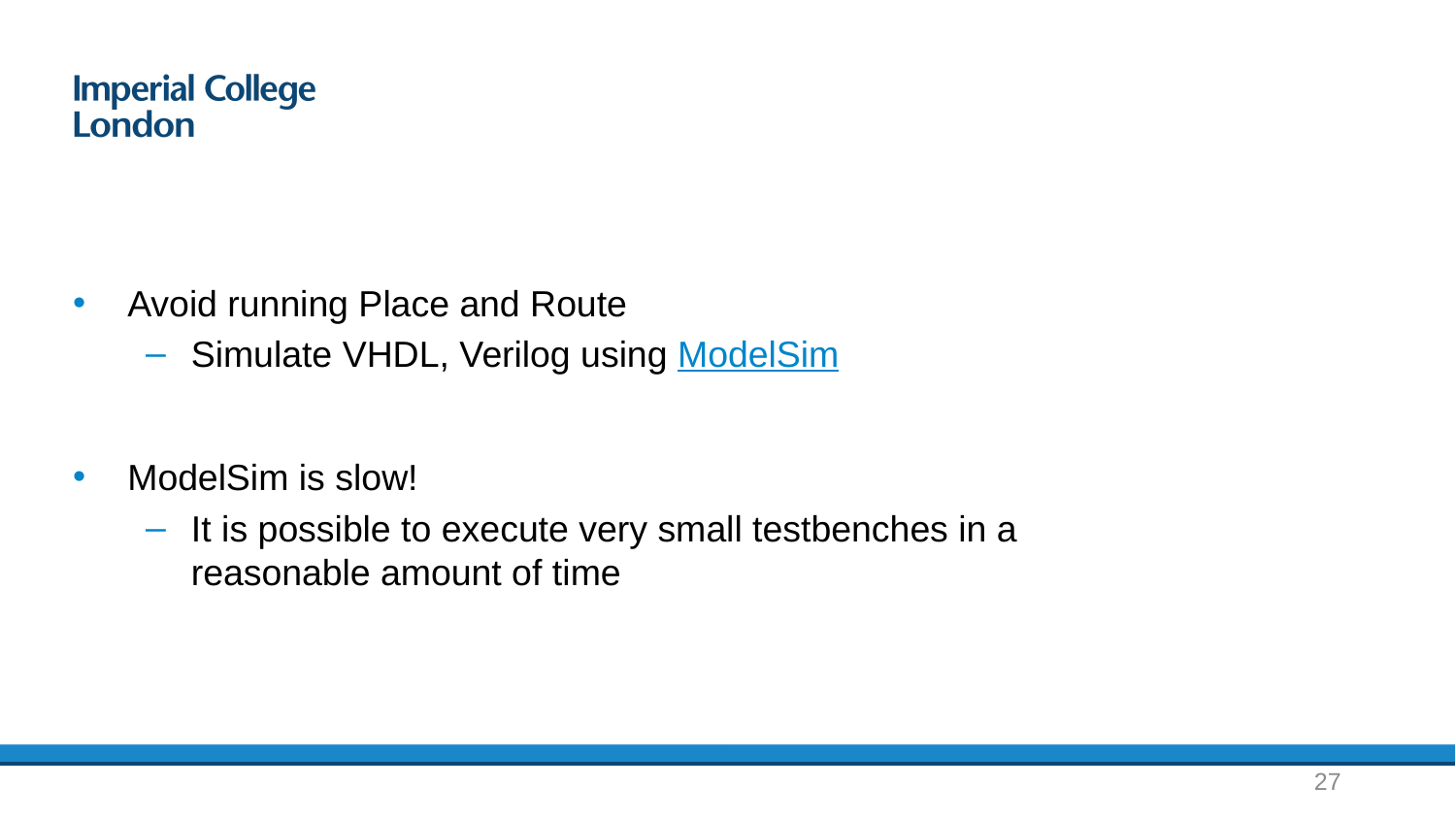

#
Avoid running Place and Route
Simulate VHDL, Verilog using ModelSim

ModelSim is slow!
It is possible to execute very small testbenches in a reasonable amount of time
27